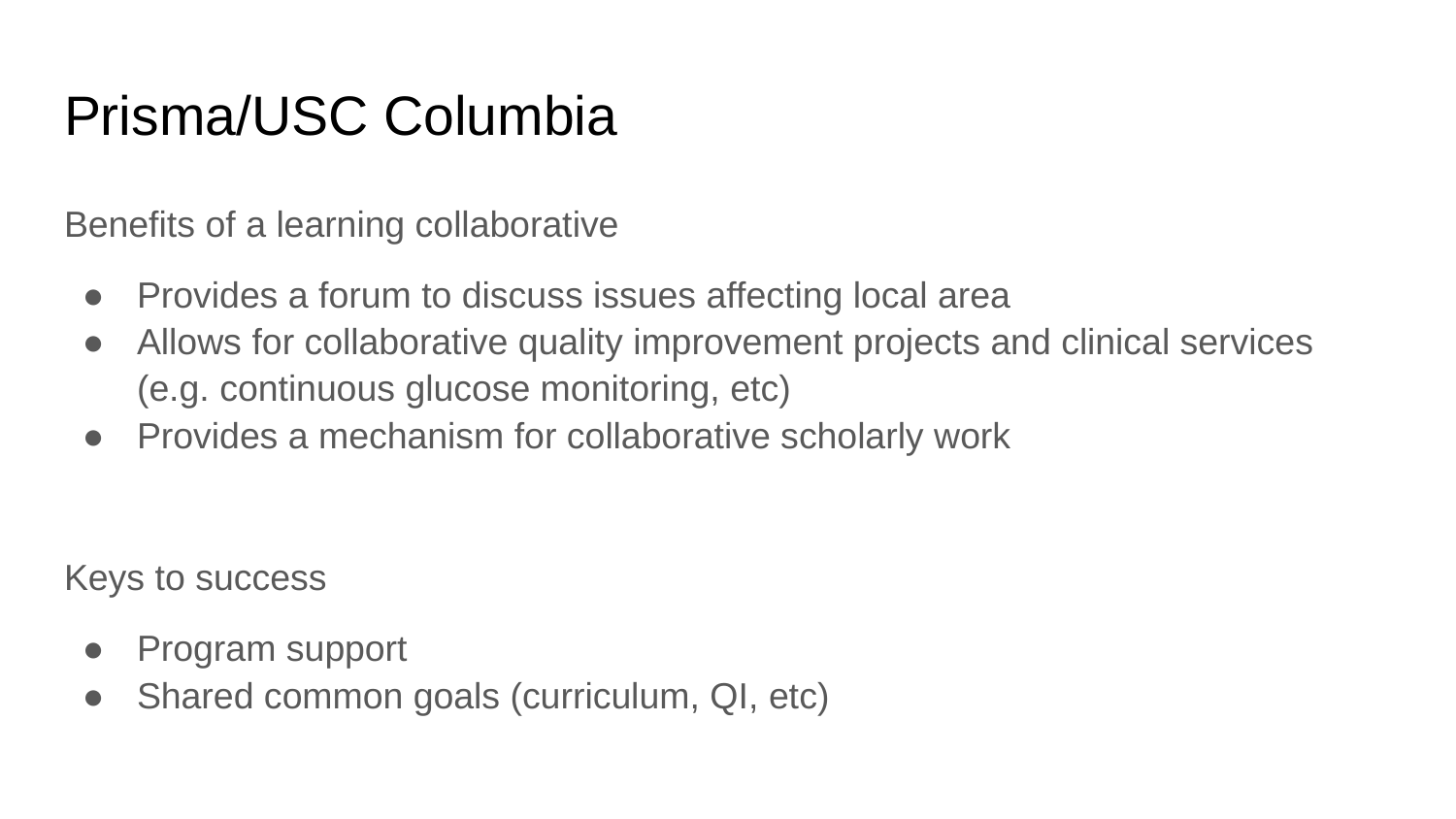

# Prisma/USC Columbia

Benefits of a learning collaborative
Provides a forum to discuss issues affecting local area
Allows for collaborative quality improvement projects and clinical services (e.g. continuous glucose monitoring, etc)
Provides a mechanism for collaborative scholarly work

Keys to success
Program support
Shared common goals (curriculum, QI, etc)